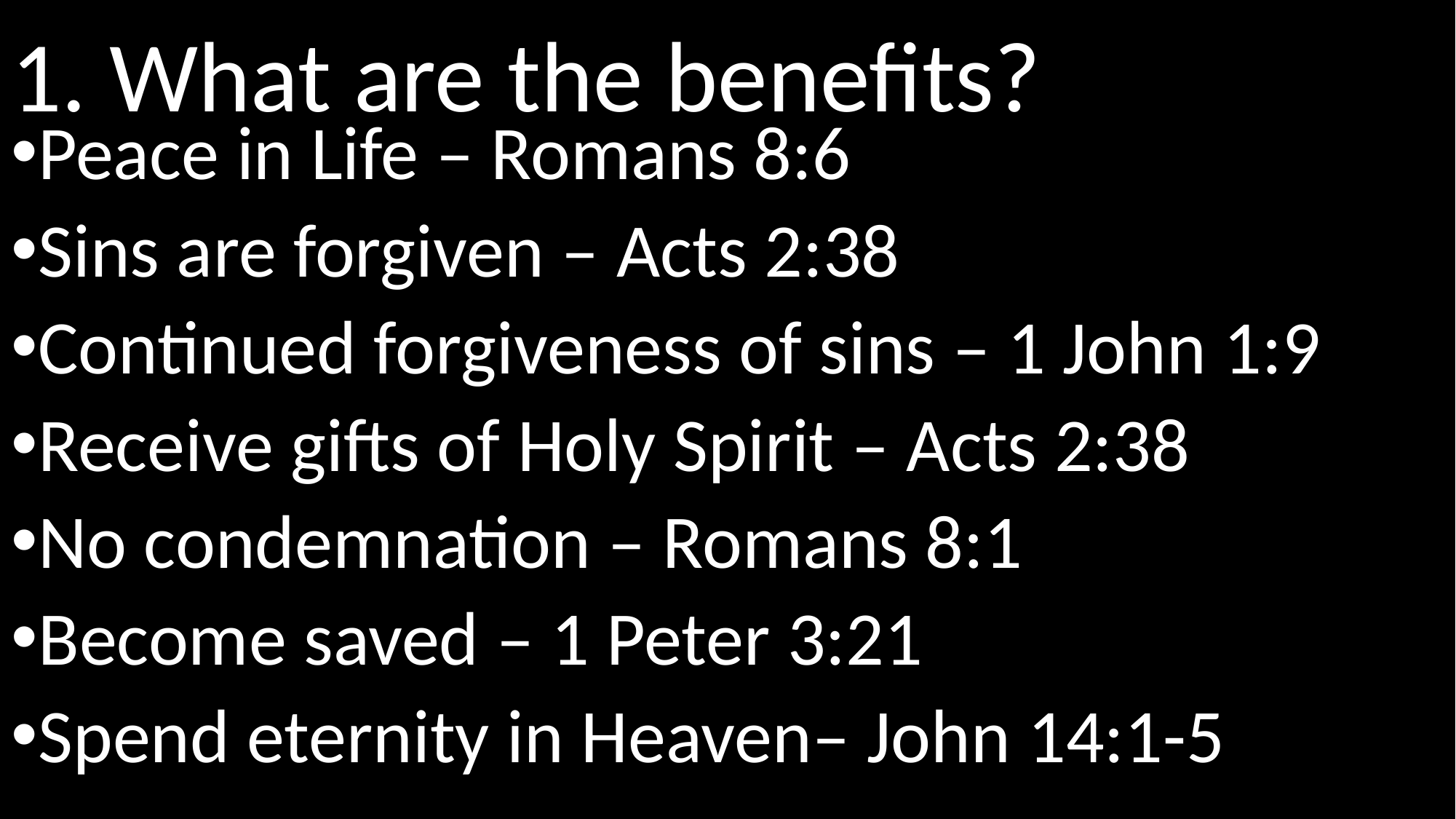

# 1. What are the benefits?
Peace in Life – Romans 8:6
Sins are forgiven – Acts 2:38
Continued forgiveness of sins – 1 John 1:9
Receive gifts of Holy Spirit – Acts 2:38
No condemnation – Romans 8:1
Become saved – 1 Peter 3:21
Spend eternity in Heaven– John 14:1-5